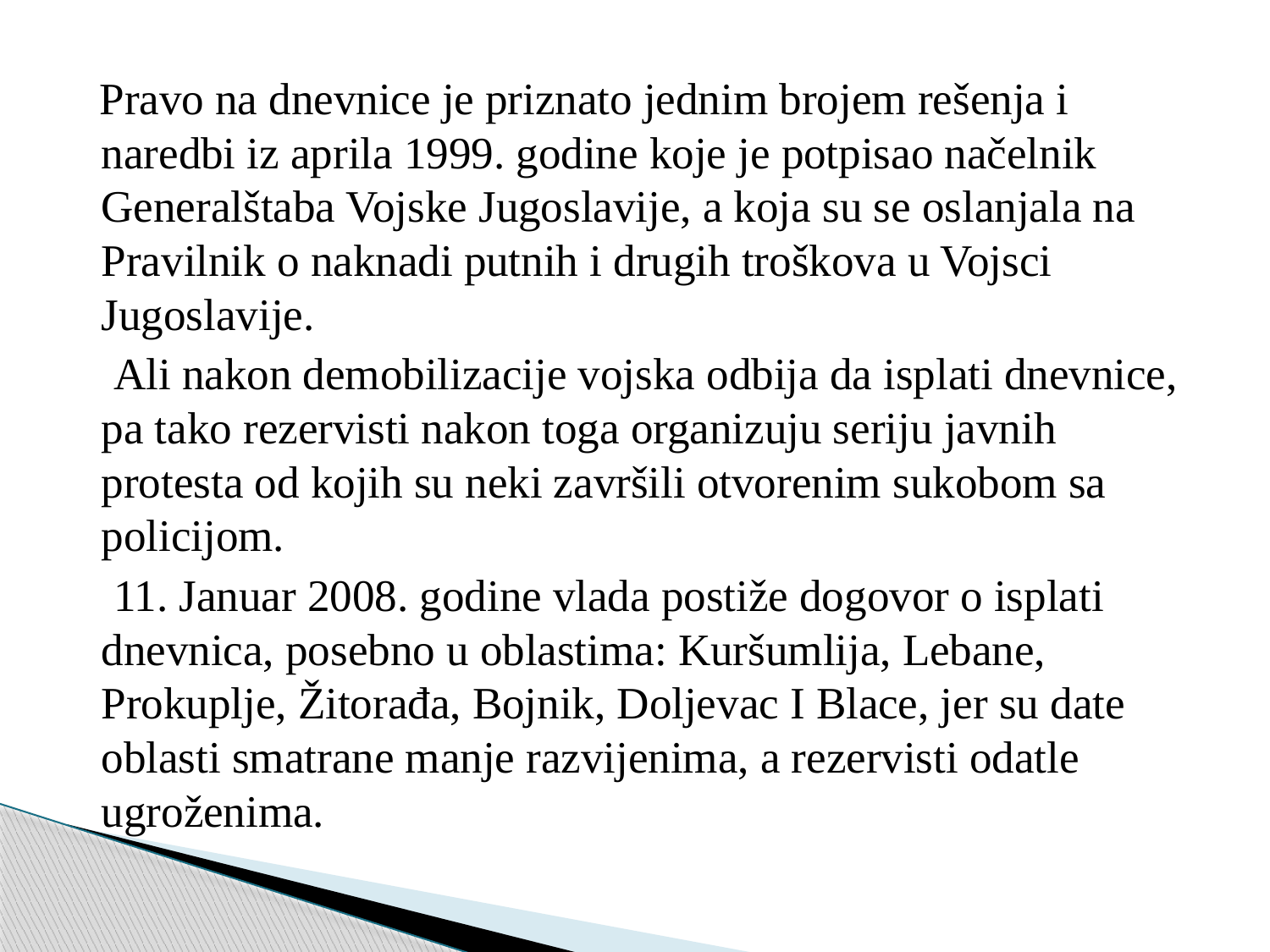

Pravo na dnevnice je priznato jednim brojem rešenja i naredbi iz aprila 1999. godine koje je potpisao načelnik Generalštaba Vojske Jugoslavije, a koja su se oslanjala na Pravilnik o naknadi putnih i drugih troškova u Vojsci Jugoslavije.
    Ali nakon demobilizacije vojska odbija da isplati dnevnice, pa tako rezervisti nakon toga organizuju seriju javnih protesta od kojih su neki završili otvorenim sukobom sa policijom.
    11. Januar 2008. godine vlada postiže dogovor o isplati dnevnica, posebno u oblastima: Kuršumlija, Lebane, Prokuplje, Žitorađa, Bojnik, Doljevac I Blace, jer su date oblasti smatrane manje razvijenima, a rezervisti odatle ugroženima.